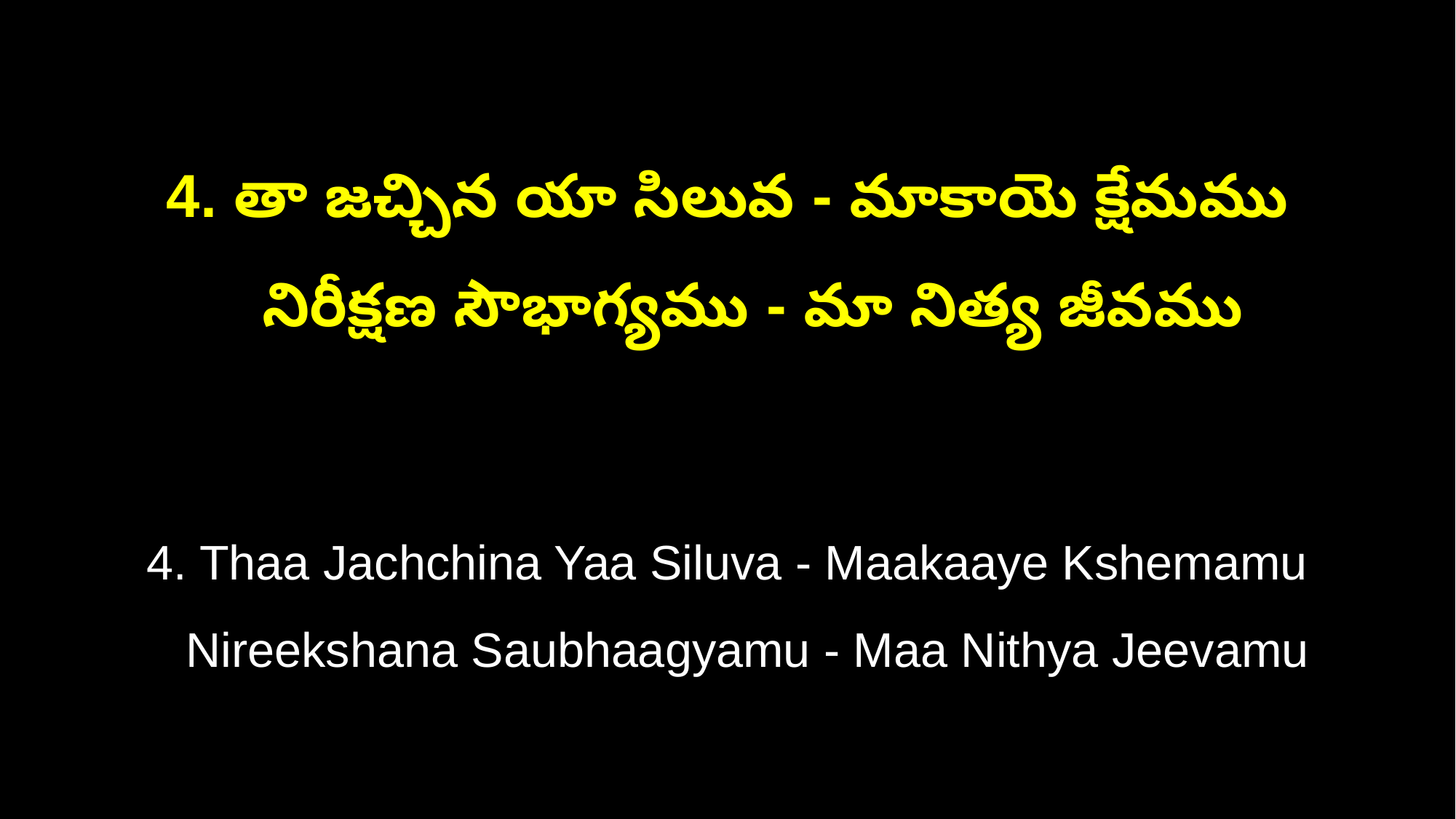

4. తా జచ్చిన యా సిలువ - మాకాయె క్షేమము
   నిరీక్షణ సౌభాగ్యము - మా నిత్య జీవము
4. Thaa Jachchina Yaa Siluva - Maakaaye Kshemamu
   Nireekshana Saubhaagyamu - Maa Nithya Jeevamu